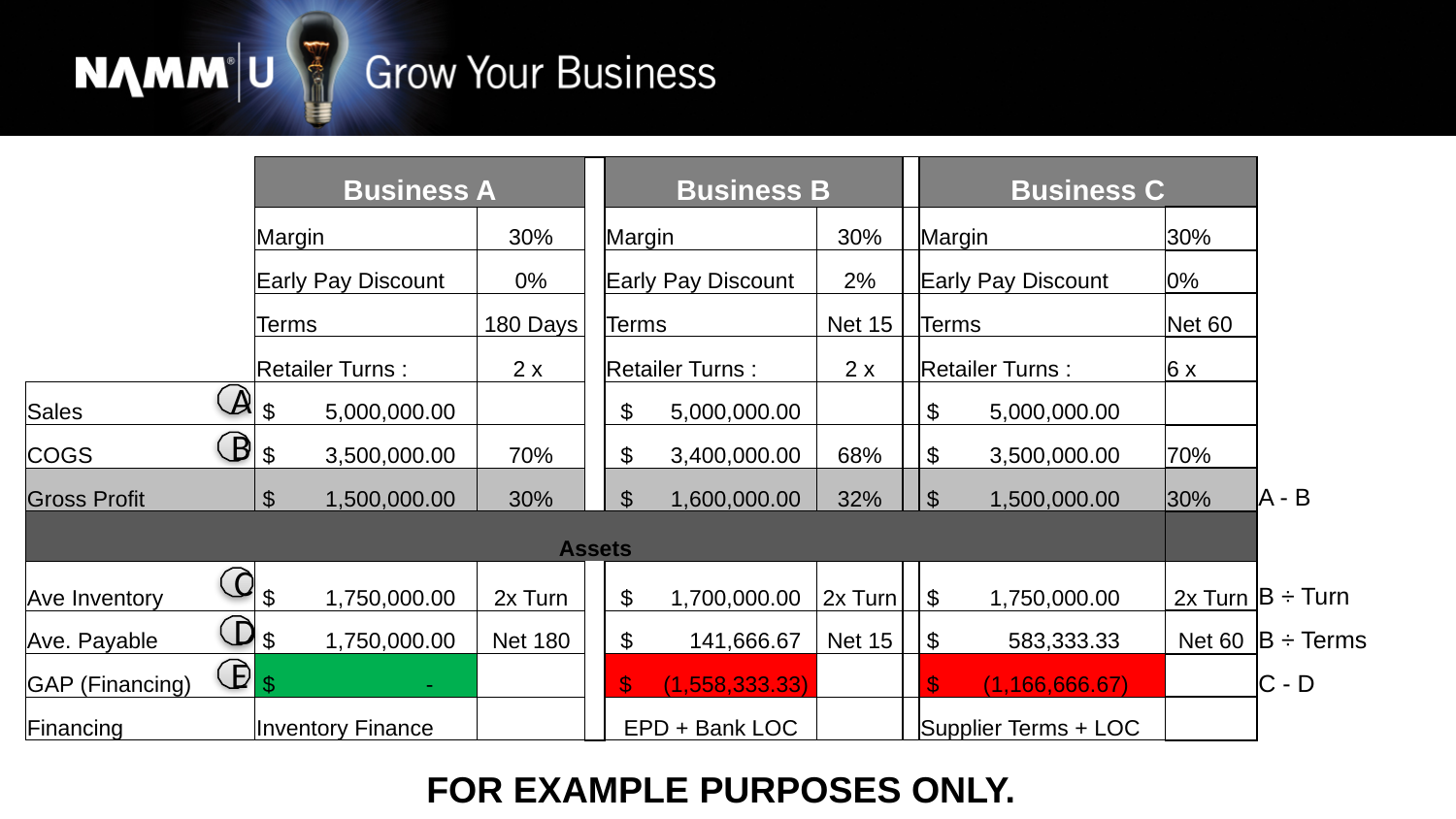

|  | Business A |  |  | Business B |  |  | Business C |  |  |
| --- | --- | --- | --- | --- | --- | --- | --- | --- | --- |
|  | Margin | 30% |  | Margin | 30% |  | Margin | 30% |  |
|  | Early Pay Discount | 0% |  | Early Pay Discount | 2% |  | Early Pay Discount | 0% |  |
|  | Terms | 180 Days |  | Terms | Net 15 |  | Terms | Net 60 |  |
|  | Retailer Turns : | 2 x |  | Retailer Turns : | 2 x |  | Retailer Turns : | 6 x |  |
| Sales | $ 5,000,000.00 |  |  | $ 5,000,000.00 |  |  | $ 5,000,000.00 |  |  |
| COGS | $ 3,500,000.00 | 70% |  | $ 3,400,000.00 | 68% |  | $ 3,500,000.00 | 70% |  |
| Gross Profit | $ 1,500,000.00 | 30% |  | $ 1,600,000.00 | 32% |  | $ 1,500,000.00 | 30% | A - B |
| Assets |  |  |  |  |  |  |  |  |  |
| Ave Inventory | $ 1,750,000.00 | 2x Turn |  | $ 1,700,000.00 | 2x Turn |  | $ 1,750,000.00 | 2x Turn | B ÷ Turn |
| Ave. Payable | $ 1,750,000.00 | Net 180 |  | $ 141,666.67 | Net 15 |  | $ 583,333.33 | Net 60 | B ÷ Terms |
| GAP (Financing) | $ - |  |  | $ (1,558,333.33) |  |  | $ (1,166,666.67) |  | C - D |
| Financing | Inventory Finance |  |  | EPD + Bank LOC |  |  | Supplier Terms + LOC |  |  |
A
B
C
D
E
FOR EXAMPLE PURPOSES ONLY.